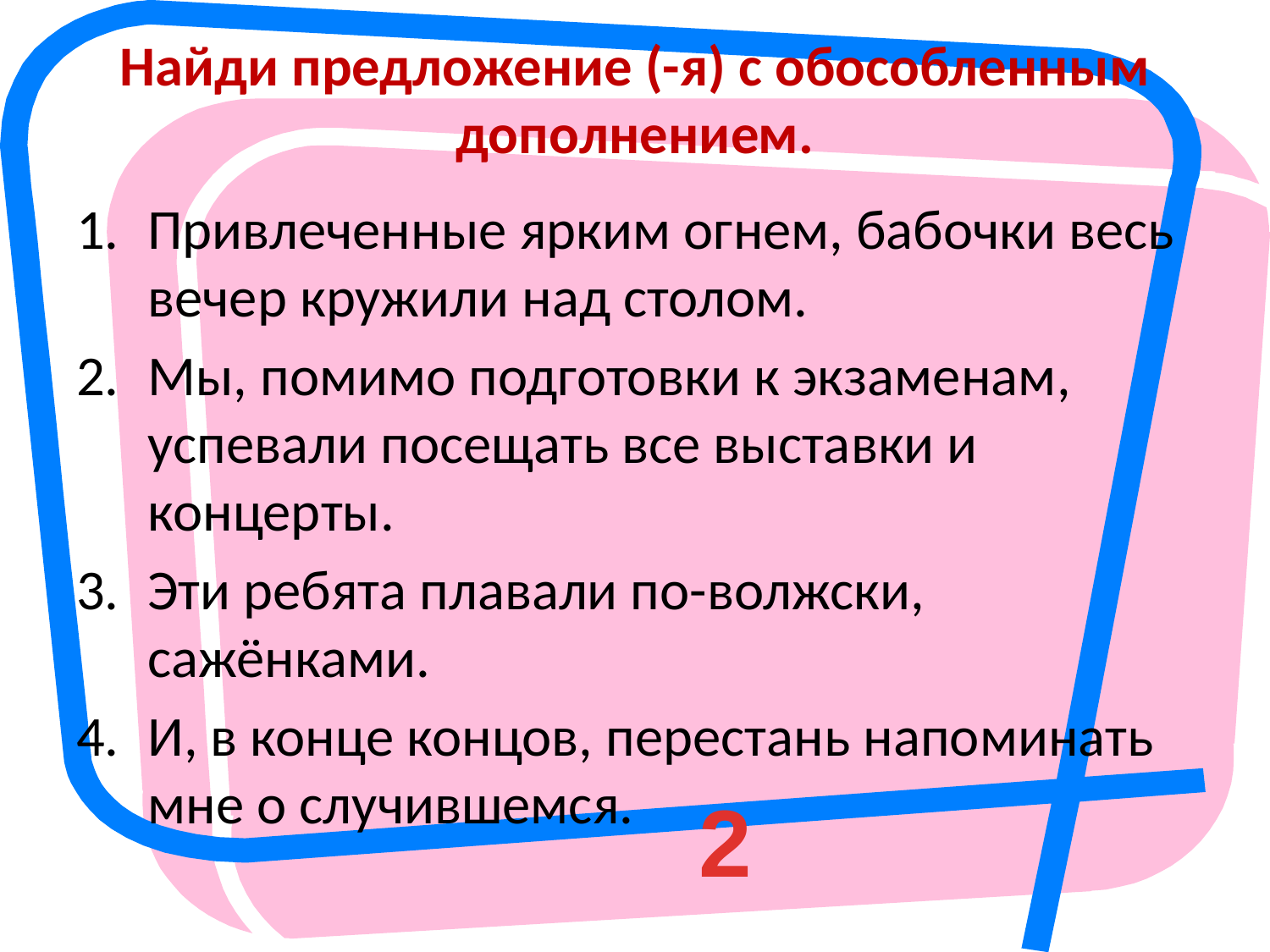

# Найди предложение (-я) с обособленным дополнением.
Привлеченные ярким огнем, бабочки весь вечер кружили над столом.
Мы, помимо подготовки к экзаменам, успевали посещать все выставки и концерты.
Эти ребята плавали по-волжски, сажёнками.
И, в конце концов, перестань напоминать мне о случившемся.
2